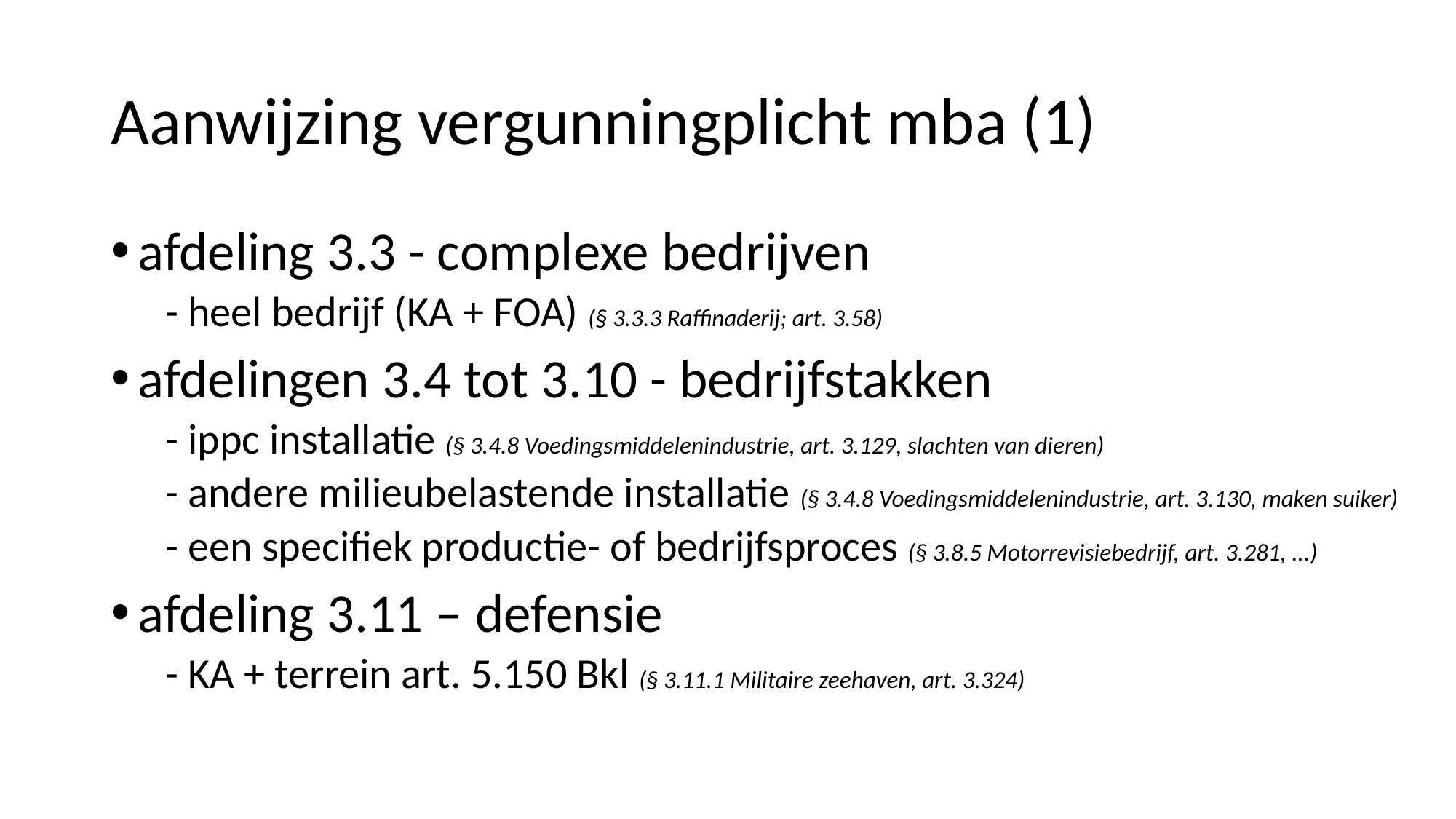

# Aanwijzing vergunningplicht mba (1)
afdeling 3.3 - complexe bedrijven
- heel bedrijf (KA + FOA) (§ 3.3.3 Raffinaderij; art. 3.58)
afdelingen 3.4 tot 3.10 - bedrijfstakken
- ippc installatie (§ 3.4.8 Voedingsmiddelenindustrie, art. 3.129, slachten van dieren)
- andere milieubelastende installatie (§ 3.4.8 Voedingsmiddelenindustrie, art. 3.130, maken suiker)
- een specifiek productie- of bedrijfsproces (§ 3.8.5 Motorrevisiebedrijf, art. 3.281, ...)
afdeling 3.11 – defensie
- KA + terrein art. 5.150 Bkl (§ 3.11.1 Militaire zeehaven, art. 3.324)